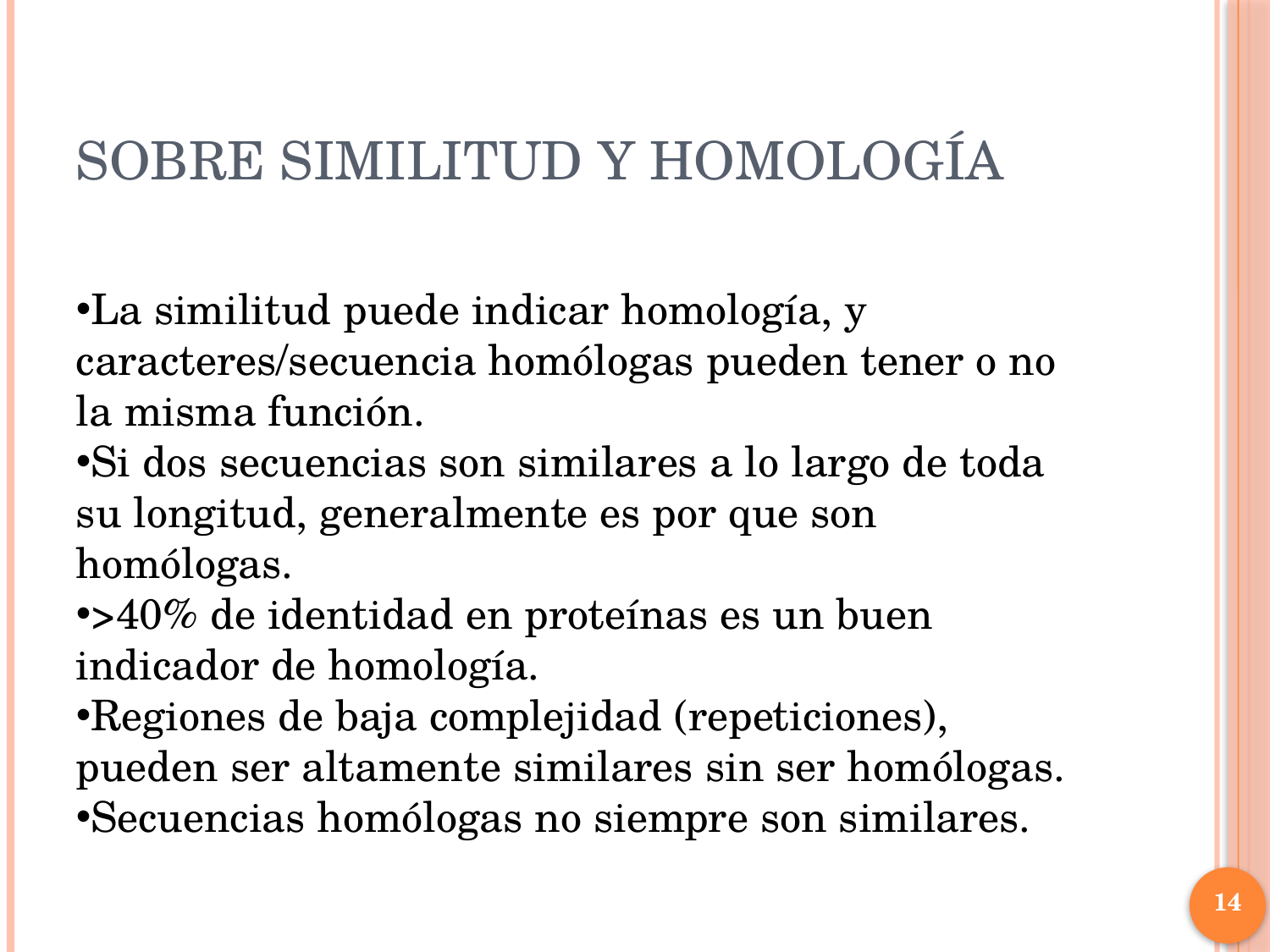

# Sobre similitud y homología
La similitud puede indicar homología, y caracteres/secuencia homólogas pueden tener o no la misma función.
Si dos secuencias son similares a lo largo de toda su longitud, generalmente es por que son homólogas.
>40% de identidad en proteínas es un buen indicador de homología.
Regiones de baja complejidad (repeticiones), pueden ser altamente similares sin ser homólogas.
Secuencias homólogas no siempre son similares.
14